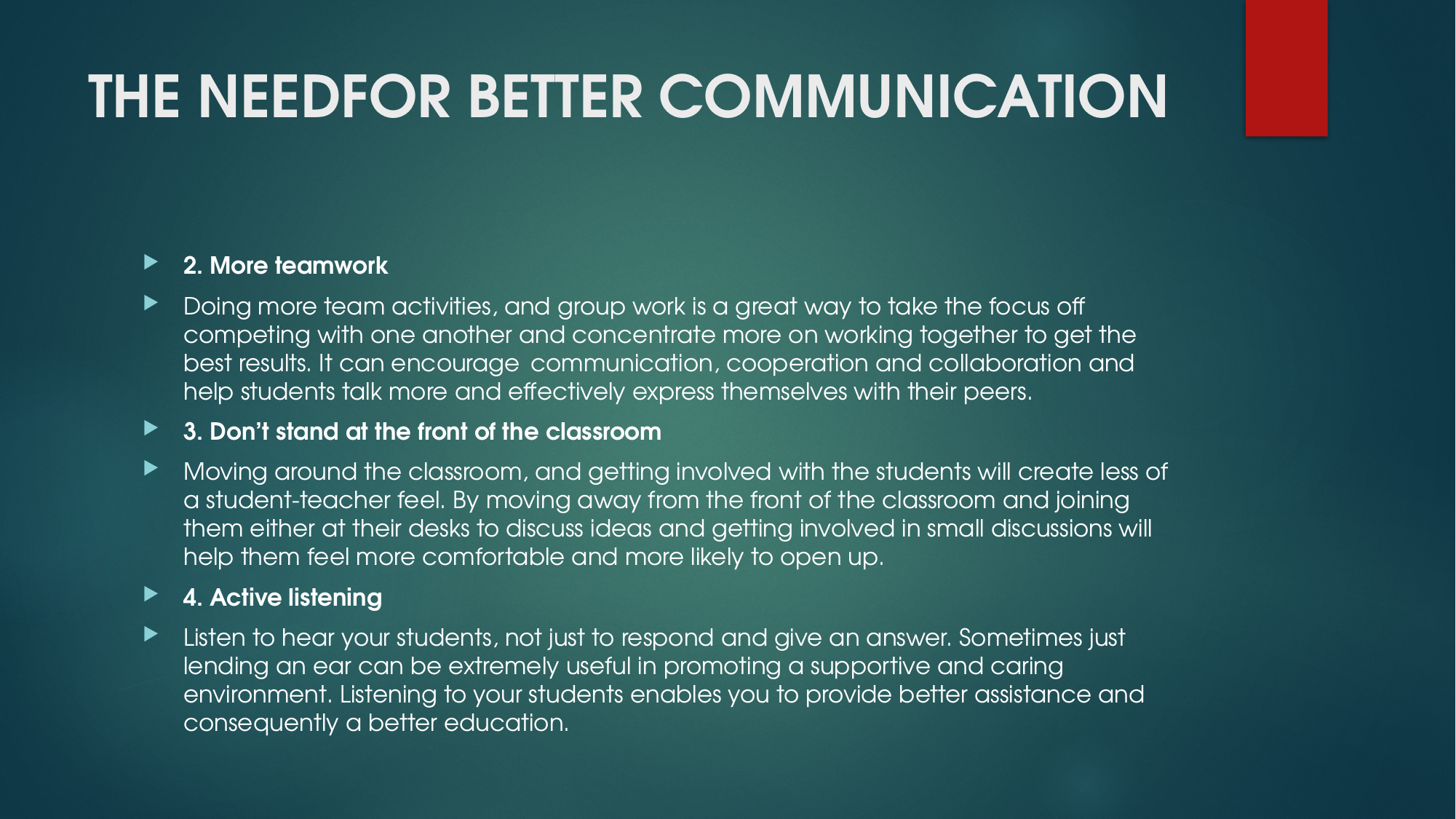

# THE NEEDFOR BETTER COMMUNICATION
2. More teamwork
Doing more team activities, and group work is a great way to take the focus off competing with one another and concentrate more on working together to get the best results. It can encourage	 communication, cooperation and collaboration and help students talk more and effectively express themselves with their peers.
3. Don’t stand at the front of the classroom
Moving around the classroom, and getting involved with the students will create less of a student-teacher feel. By moving away from the front of the classroom and joining them either at their desks to discuss ideas and getting involved in small discussions will help them feel more comfortable and more likely to open up.
4. Active listening
Listen to hear your students, not just to respond and give an answer. Sometimes just lending an ear can be extremely useful in promoting a supportive and caring environment. Listening to your students enables you to provide better assistance and consequently a better education.